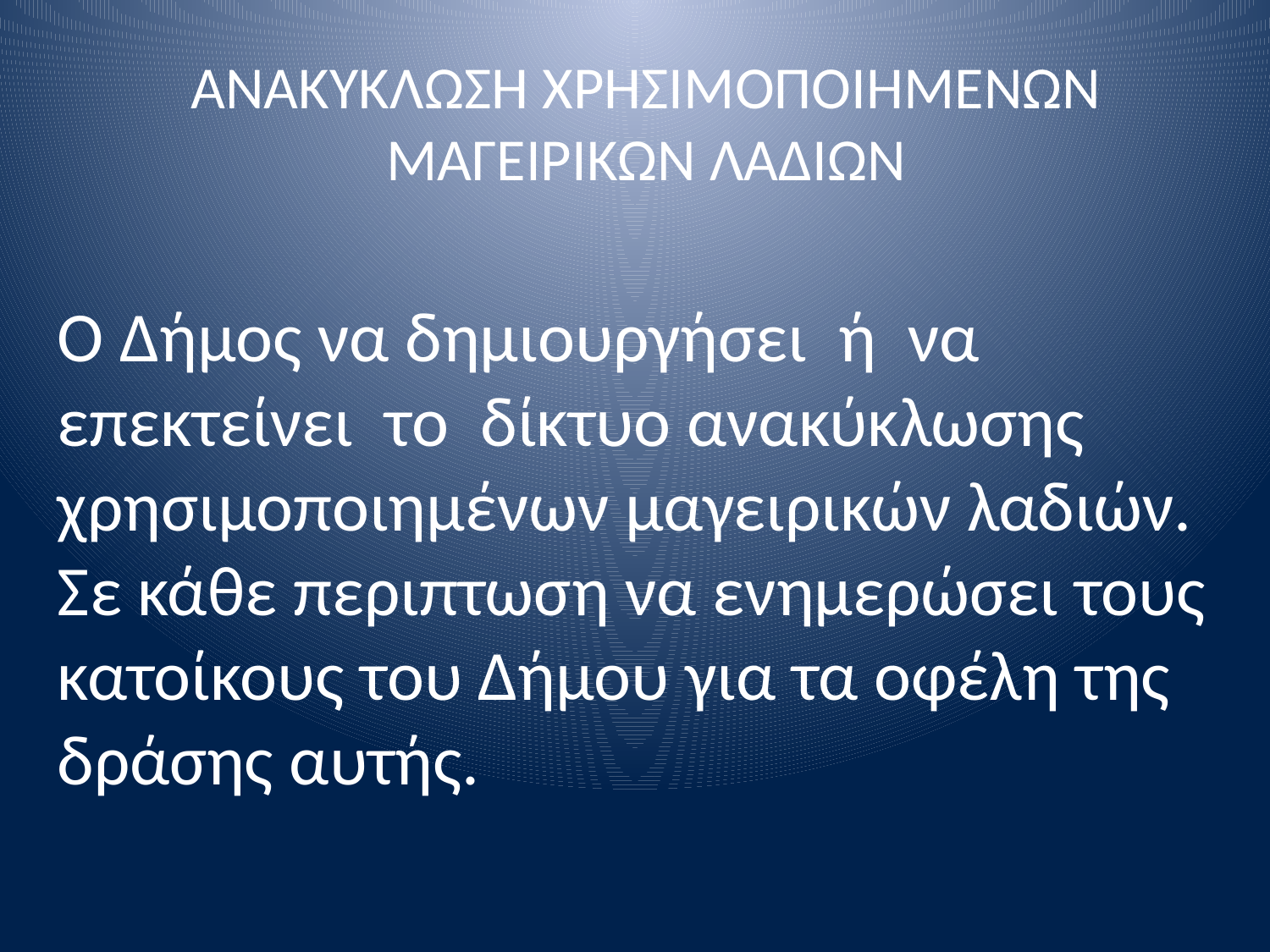

# ΑΝΑΚΥΚΛΩΣΗ ΧΡΗΣΙΜΟΠΟΙΗΜΕΝΩΝ ΜΑΓΕΙΡΙΚΩΝ ΛΑΔΙΩΝ

Ο Δήμος να δημιουργήσει  ή  να επεκτείνει  το  δίκτυο ανακύκλωσης χρησιμοποιημένων μαγειρικών λαδιών.
Σε κάθε περιπτωση να ενημερώσει τους κατοίκους του Δήμου για τα οφέλη της δράσης αυτής.